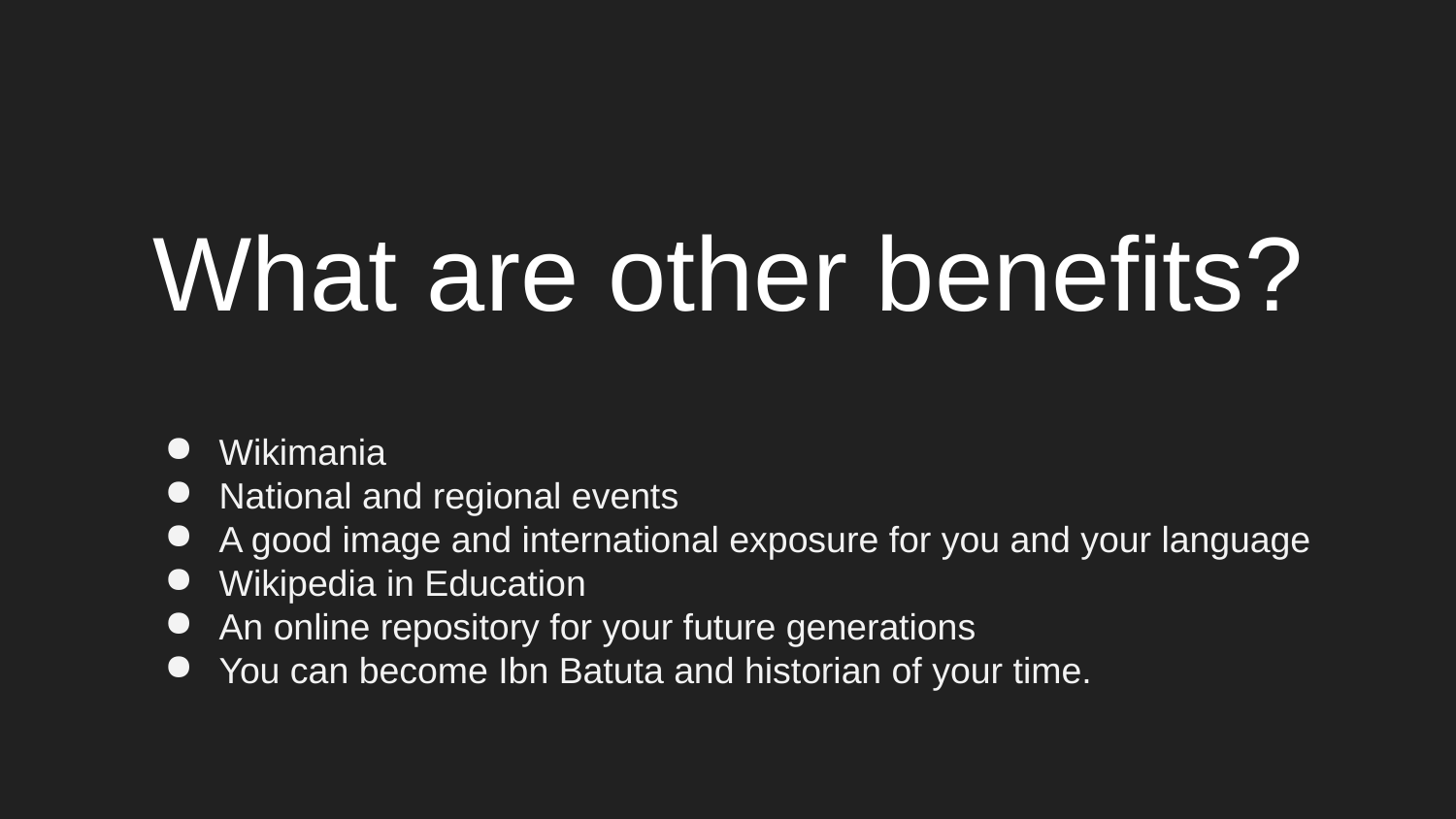

# What are other benefits?
Wikimania
National and regional events
A good image and international exposure for you and your language
Wikipedia in Education
An online repository for your future generations
You can become Ibn Batuta and historian of your time.